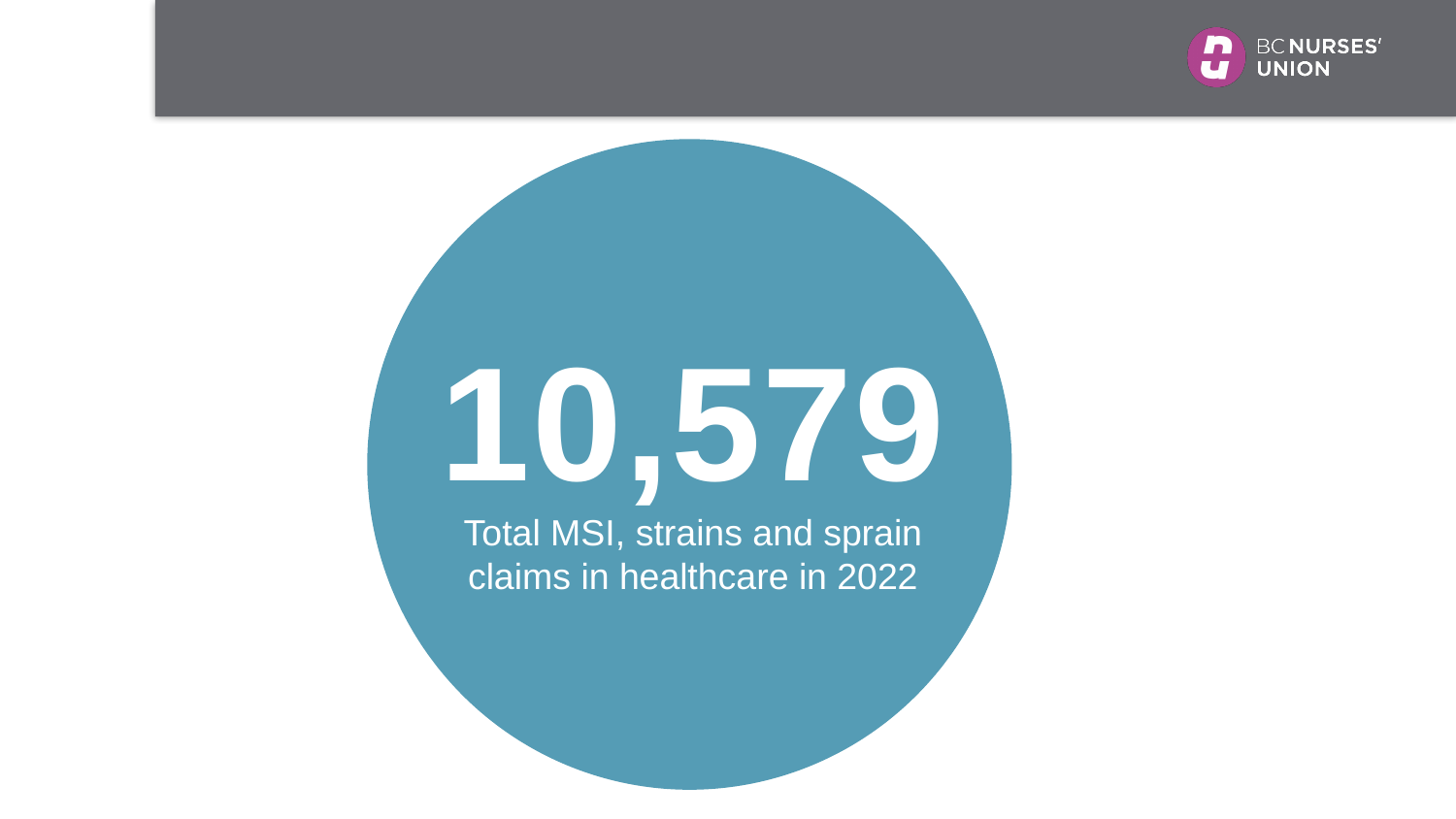

10,579
Total MSI, strains and sprain claims in healthcare in 2022